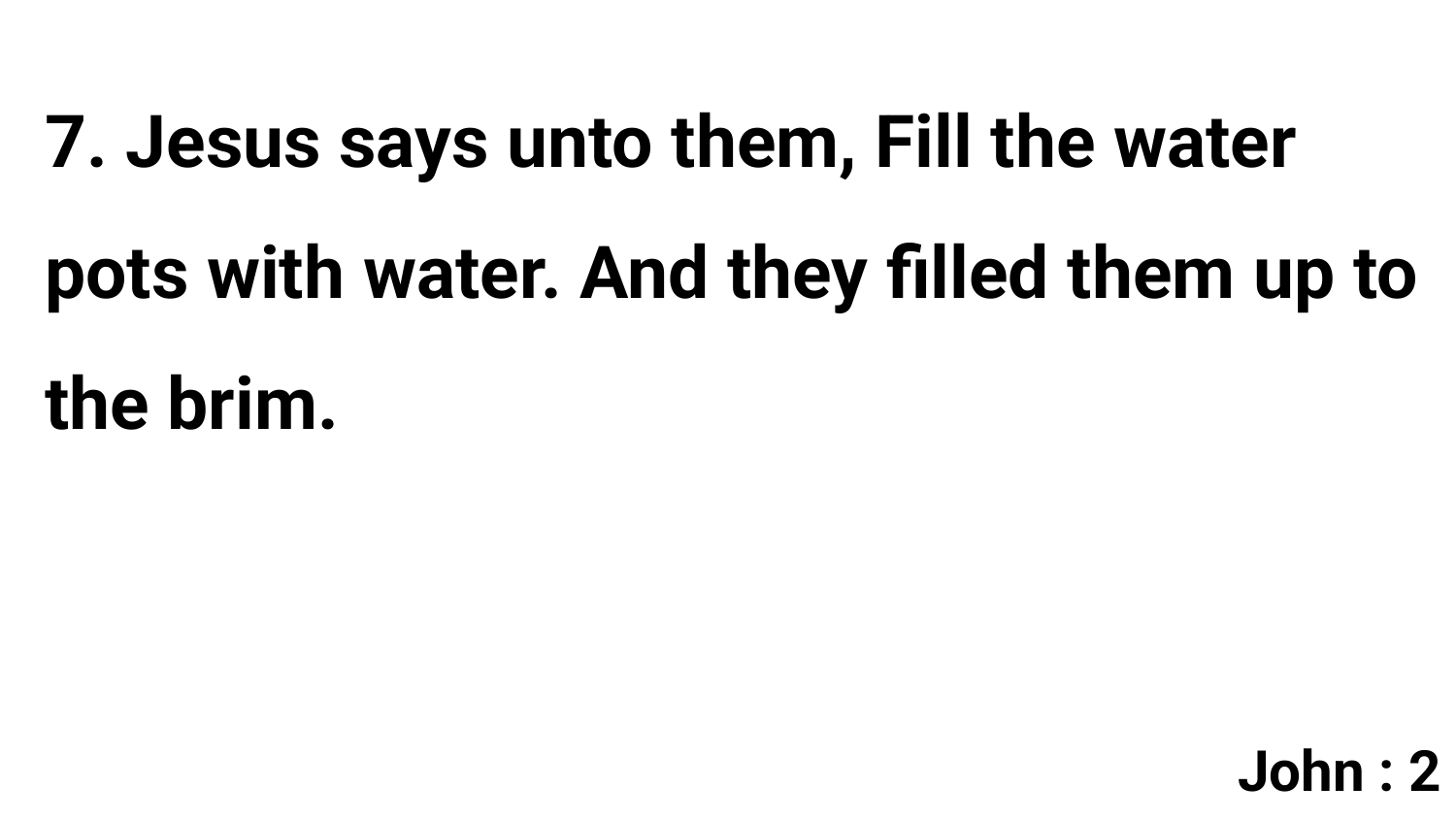

7. Jesus says unto them, Fill the water pots with water. And they filled them up to the brim.
John : 2